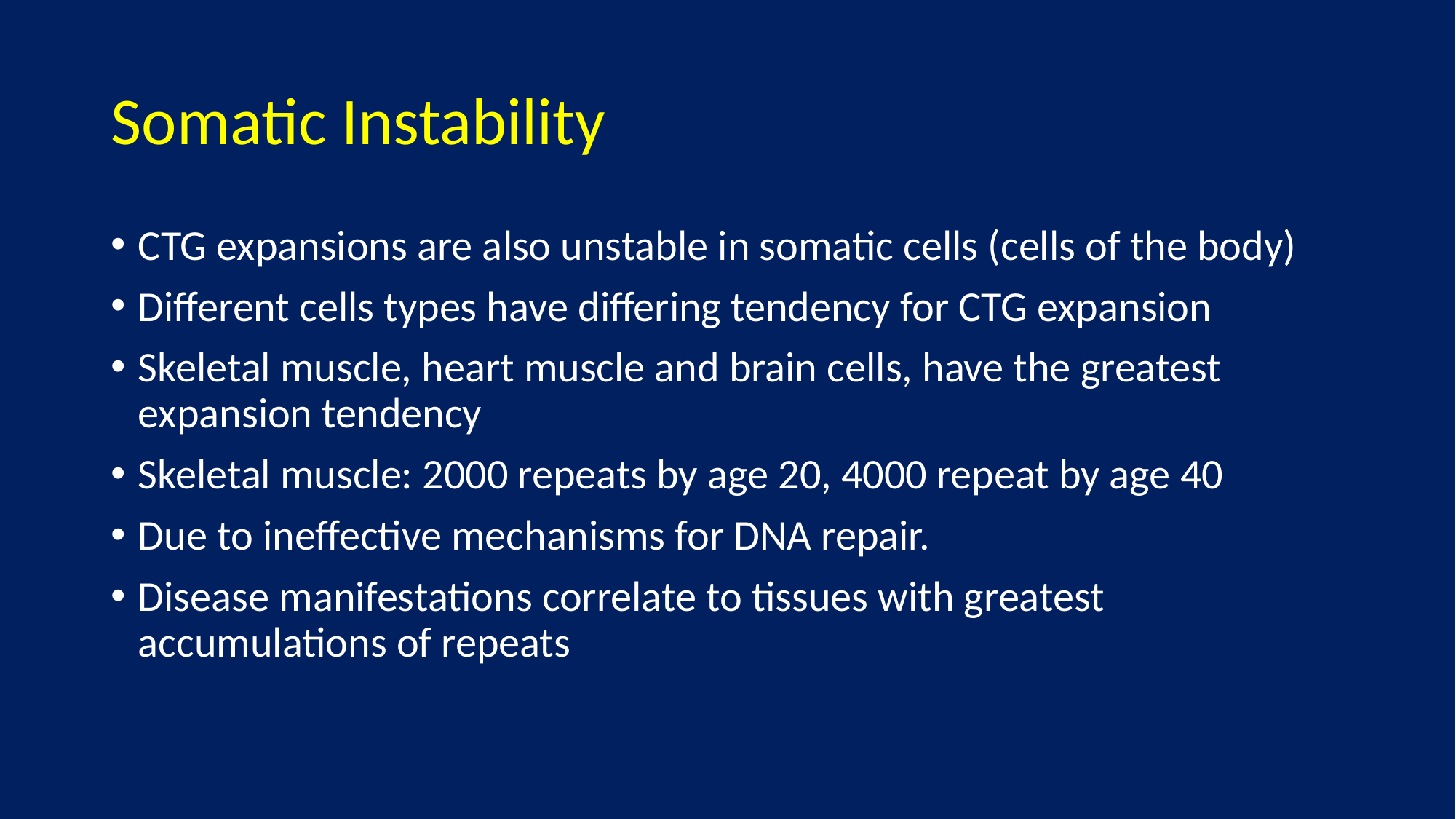

# Somatic Instability
CTG expansions are also unstable in somatic cells (cells of the body)
Different cells types have differing tendency for CTG expansion
Skeletal muscle, heart muscle and brain cells, have the greatest expansion tendency
Skeletal muscle: 2000 repeats by age 20, 4000 repeat by age 40
Due to ineffective mechanisms for DNA repair.
Disease manifestations correlate to tissues with greatest accumulations of repeats